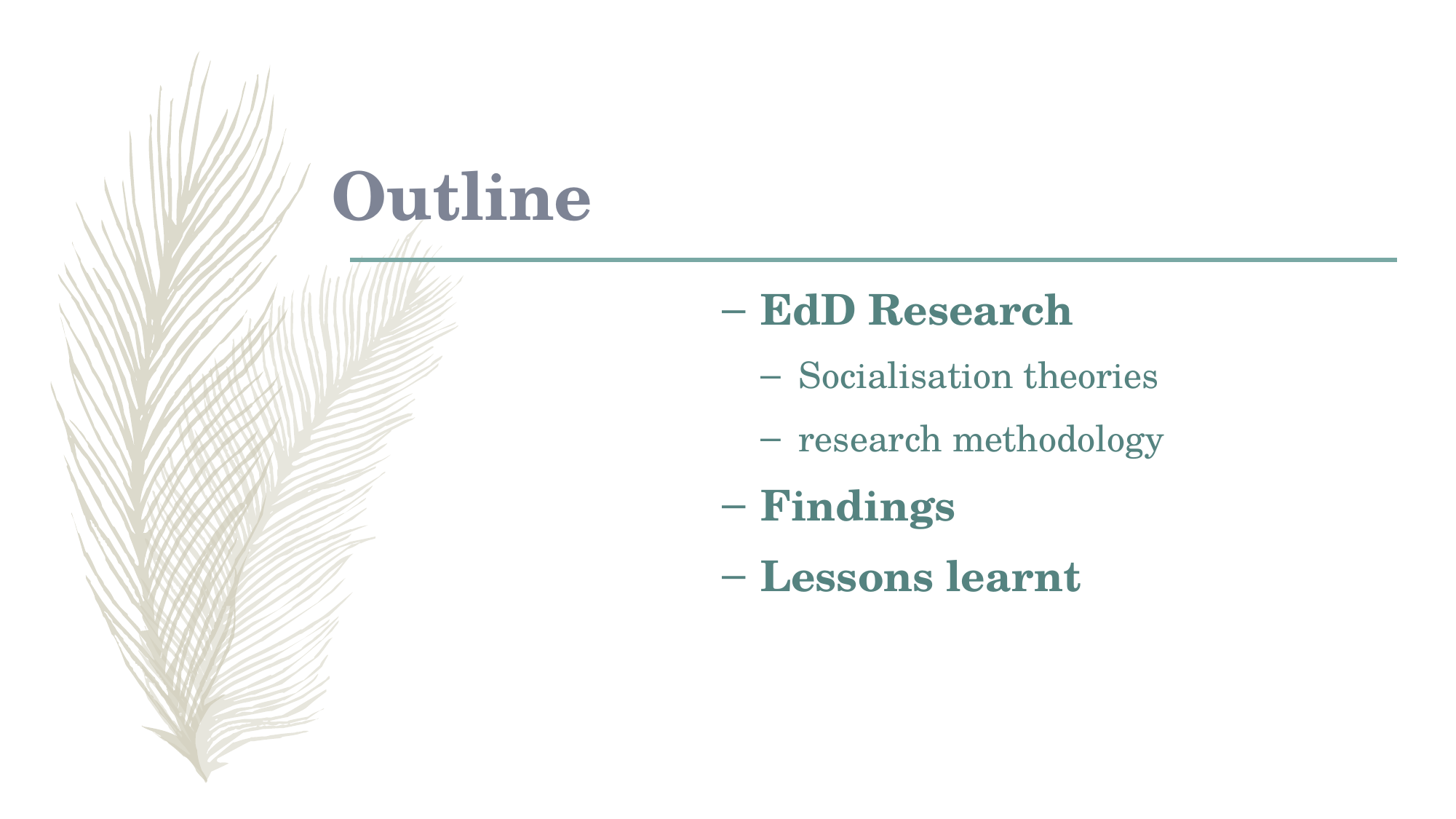

EdD Research
Socialisation theories
research methodology
Findings
Lessons learnt

# Outline